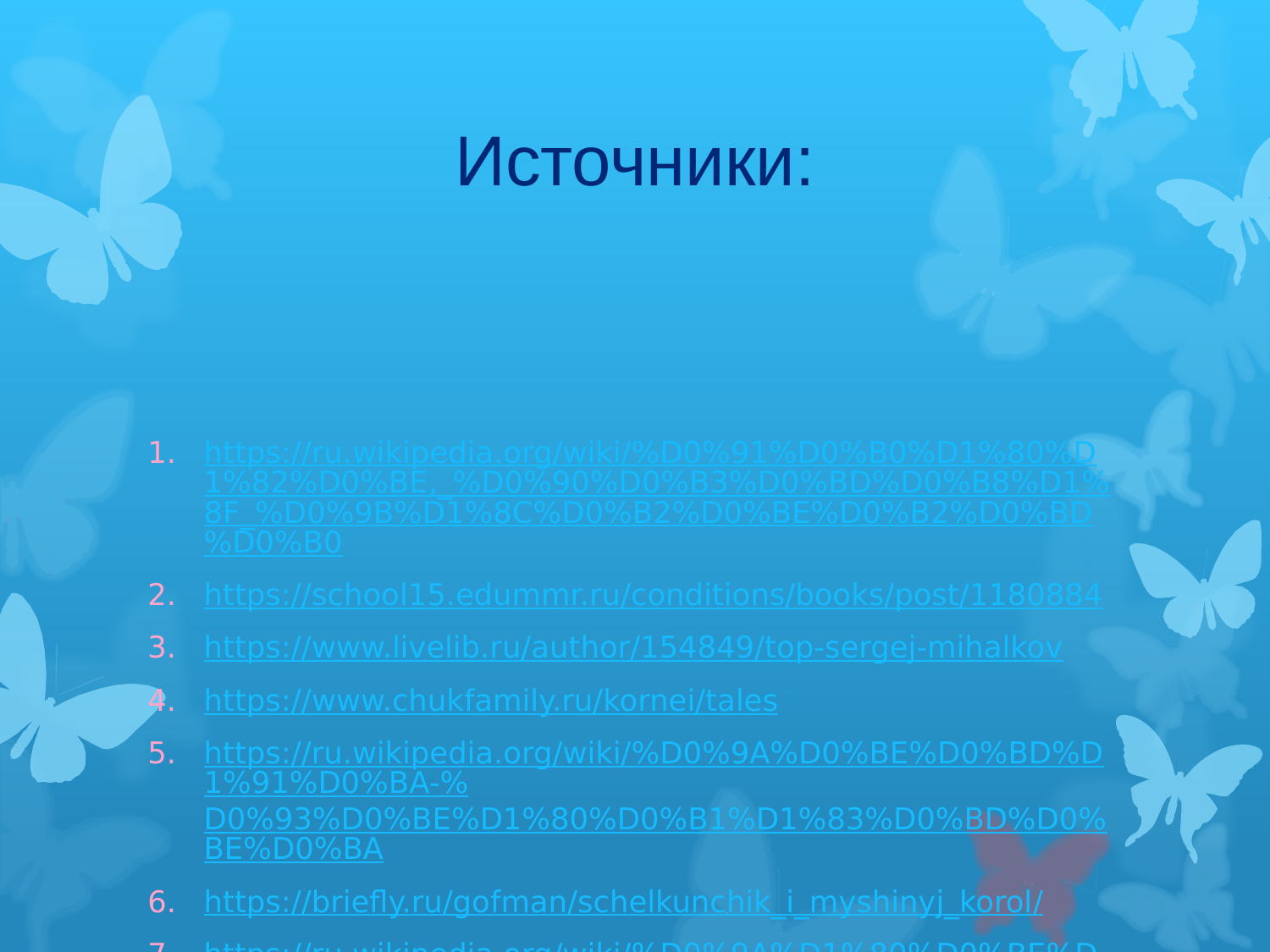

# Источники:

https://ru.wikipedia.org/wiki/%D0%91%D0%B0%D1%80%D1%82%D0%BE,_%D0%90%D0%B3%D0%BD%D0%B8%D1%8F_%D0%9B%D1%8C%D0%B2%D0%BE%D0%B2%D0%BD%D0%B0
https://school15.edummr.ru/conditions/books/post/1180884
https://www.livelib.ru/author/154849/top-sergej-mihalkov
https://www.chukfamily.ru/kornei/tales
https://ru.wikipedia.org/wiki/%D0%9A%D0%BE%D0%BD%D1%91%D0%BA-%D0%93%D0%BE%D1%80%D0%B1%D1%83%D0%BD%D0%BE%D0%BA
https://briefly.ru/gofman/schelkunchik_i_myshinyj_korol/
https://ru.wikipedia.org/wiki/%D0%9A%D1%80%D0%BE%D0%BA%D0%BE%D0%B4%D0%B8%D0%BB_%D0%93%D0%B5%D0%BD%D0%B0_%D0%B8_%D0%B5%D0%B3%D0%BE_%D0%B4%D1%80%D1%83%D0%B7%D1%8C%D1%8F
https://childbook.lib48.ru/strana-chitlandiya/knigi-yubilyaryi/